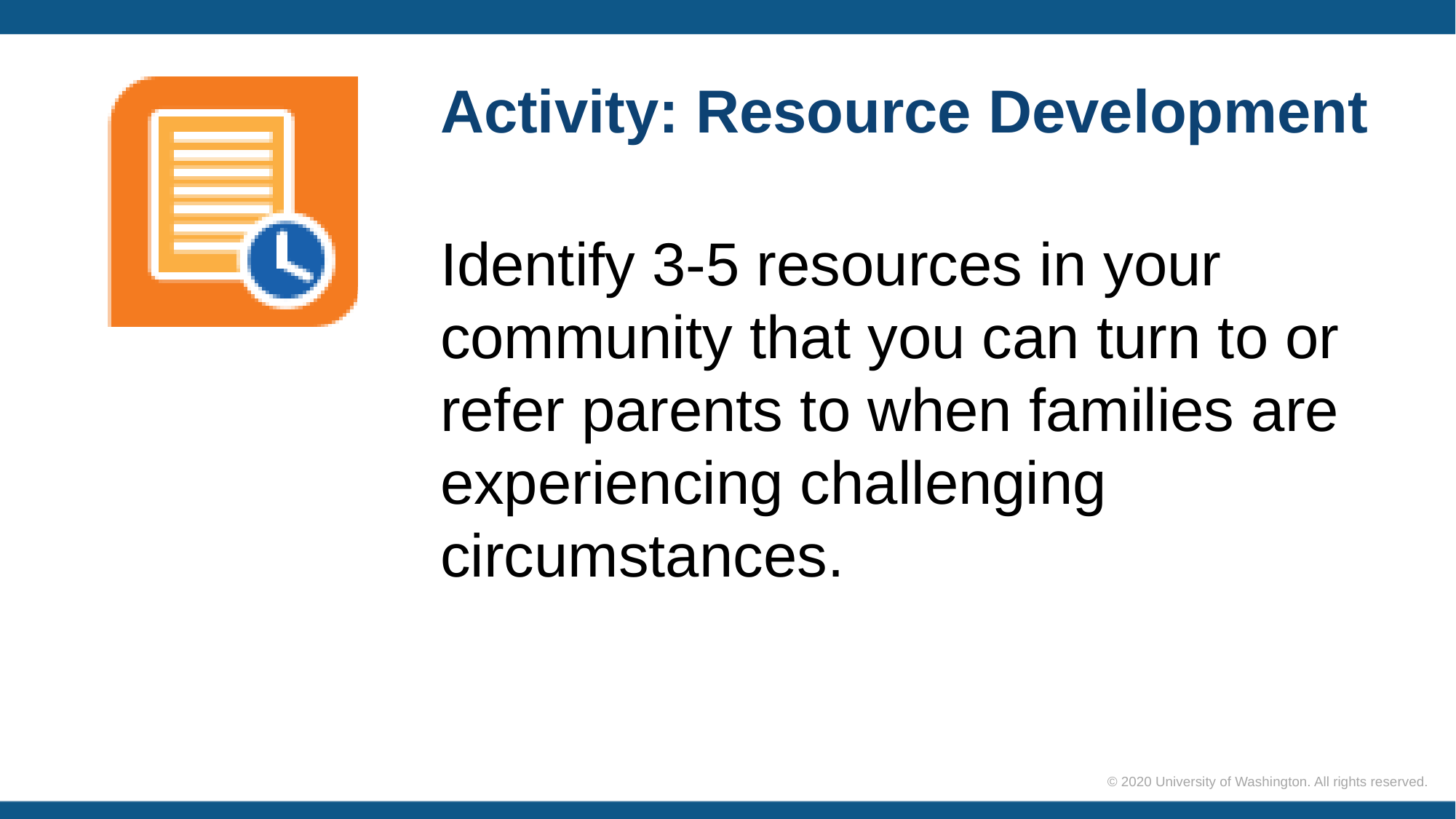

# Activity: Resource Development
Identify 3-5 resources in your community that you can turn to or refer parents to when families are experiencing challenging circumstances.